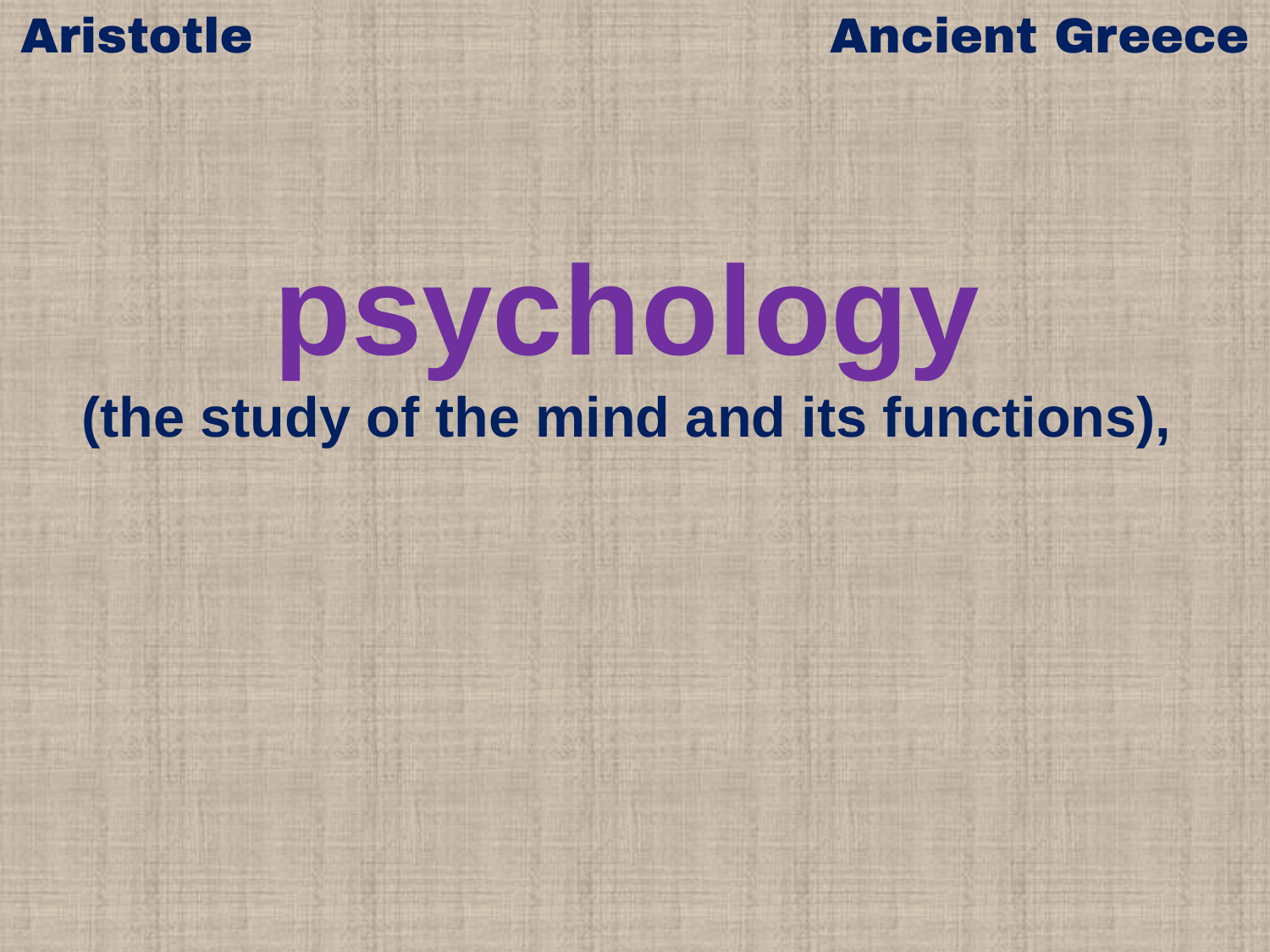

Aristotle                                   Ancient Greece

psychology
(the study of the mind and its functions),